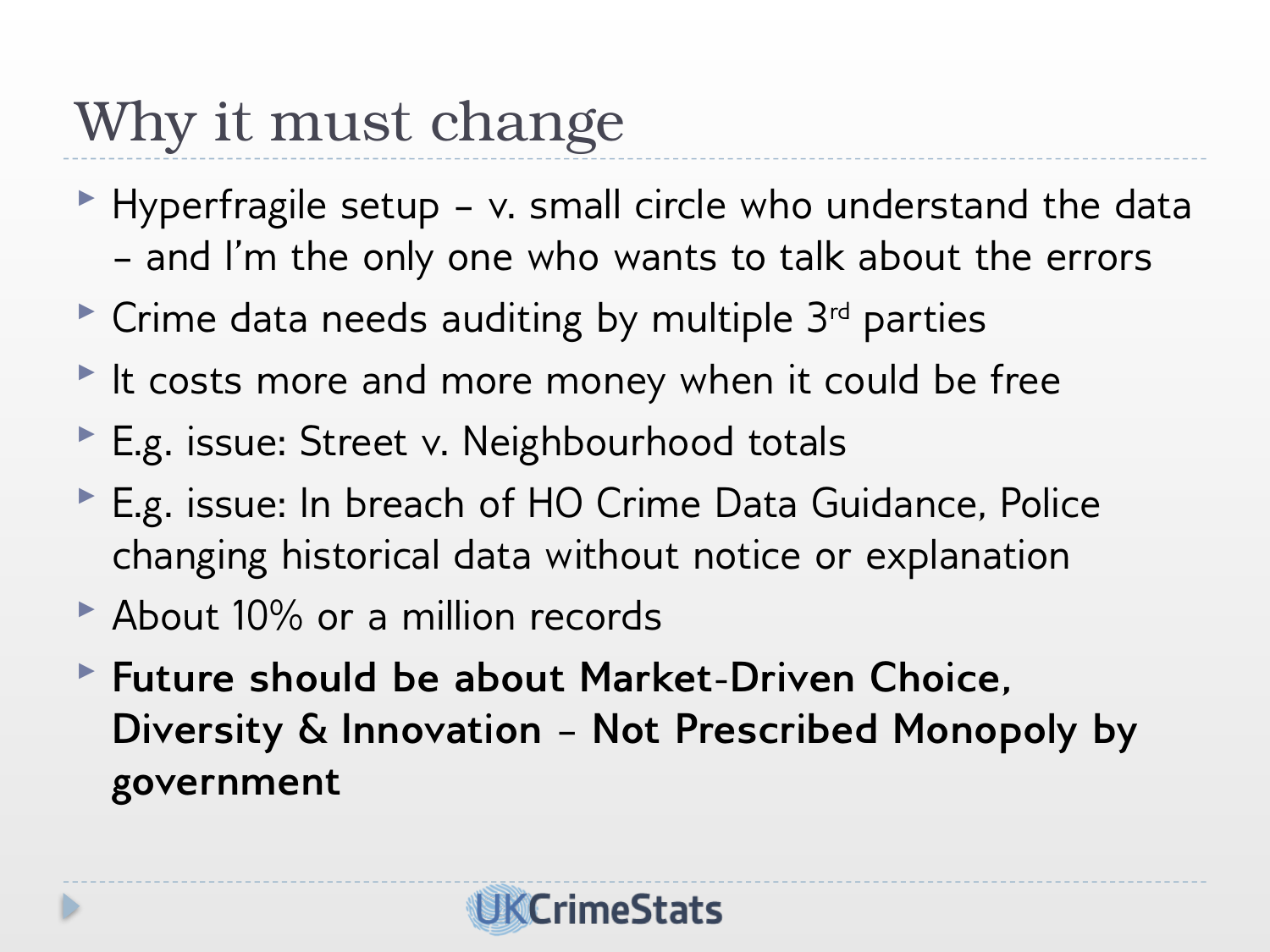

# Why it must change
Hyperfragile setup – v. small circle who understand the data – and I’m the only one who wants to talk about the errors
Crime data needs auditing by multiple 3rd parties
It costs more and more money when it could be free
E.g. issue: Street v. Neighbourhood totals
E.g. issue: In breach of HO Crime Data Guidance, Police changing historical data without notice or explanation
About 10% or a million records
Future should be about Market-Driven Choice, Diversity & Innovation – Not Prescribed Monopoly by government